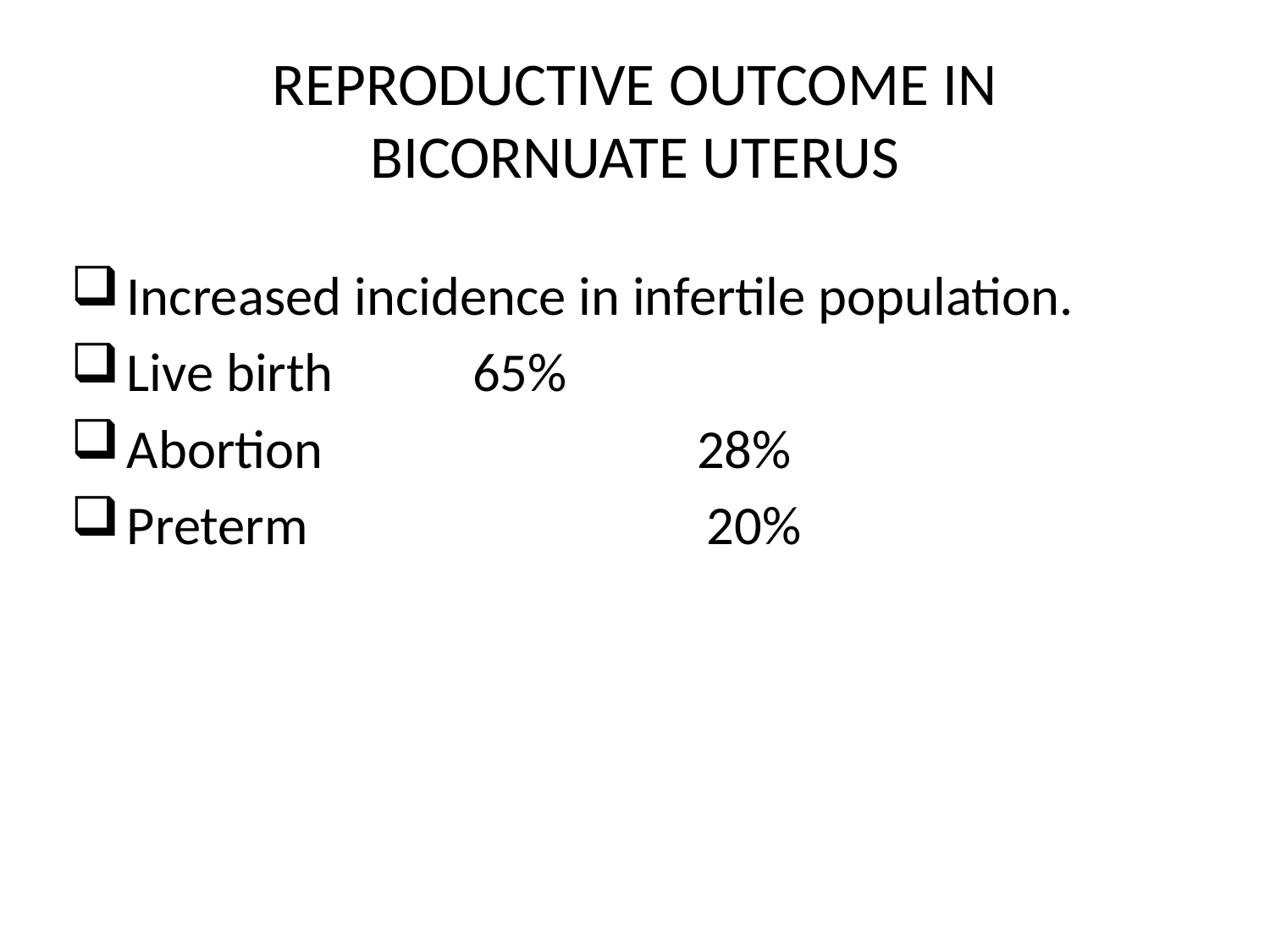

# REPRODUCTIVE OUTCOME IN BICORNUATE UTERUS
Increased incidence in infertile population.
Live birth		        65%
Abortion                              28%
Preterm                                20%